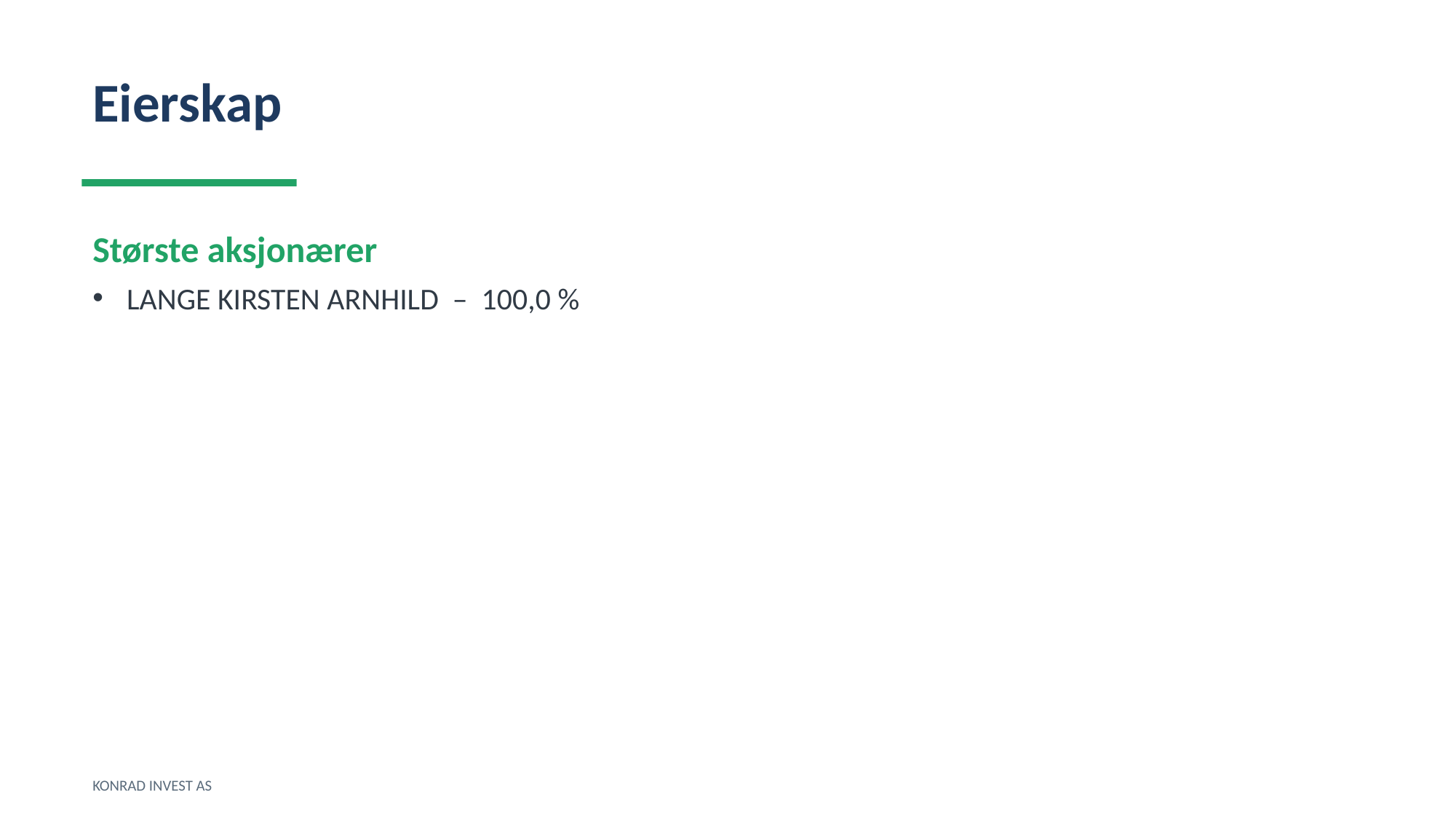

Eierskap

Største aksjonærer
LANGE KIRSTEN ARNHILD  –  100,0 %
KONRAD INVEST AS